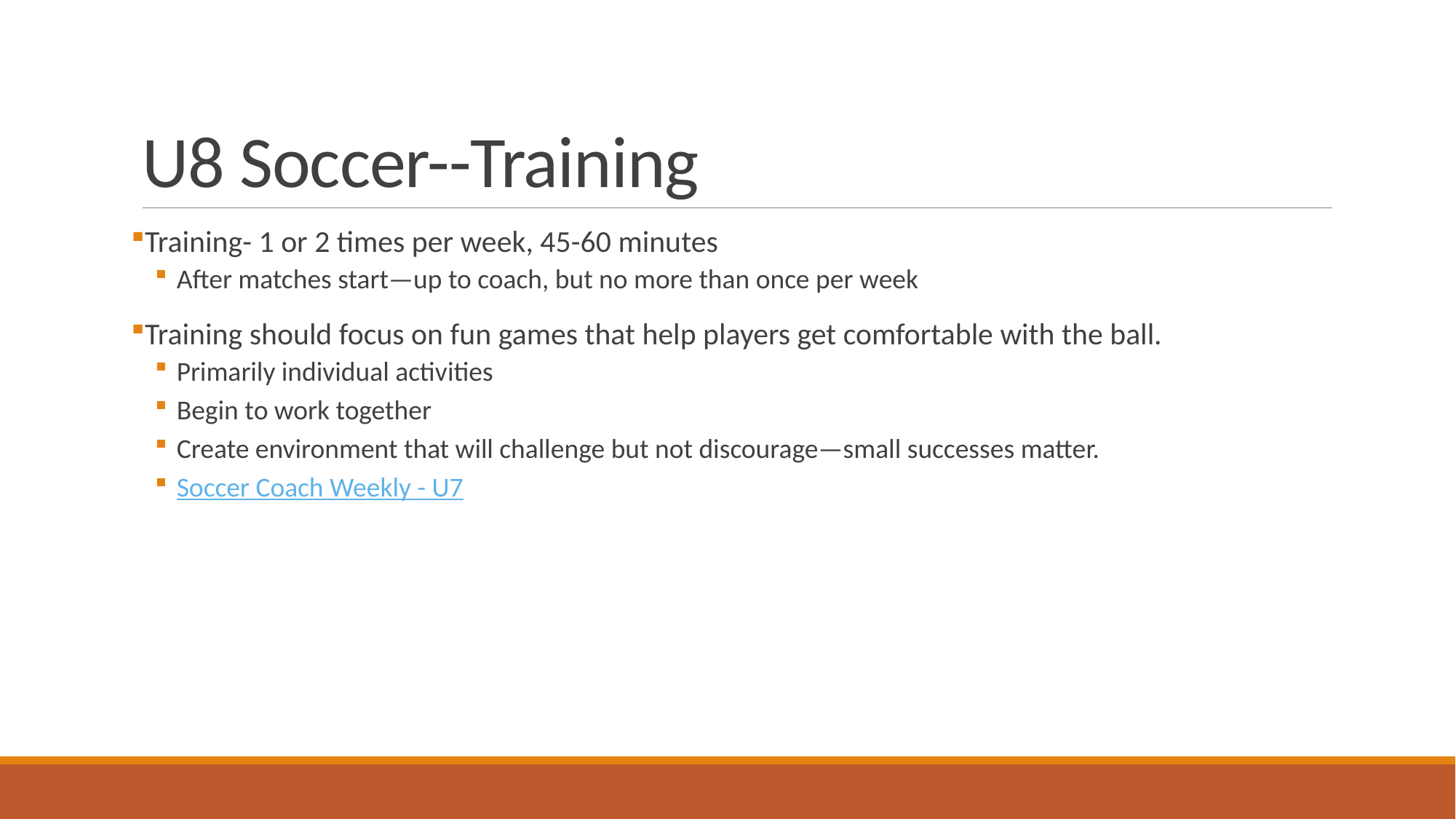

# U8 Soccer--Training
Training- 1 or 2 times per week, 45-60 minutes
After matches start—up to coach, but no more than once per week
Training should focus on fun games that help players get comfortable with the ball.
Primarily individual activities
Begin to work together
Create environment that will challenge but not discourage—small successes matter.
Soccer Coach Weekly - U7